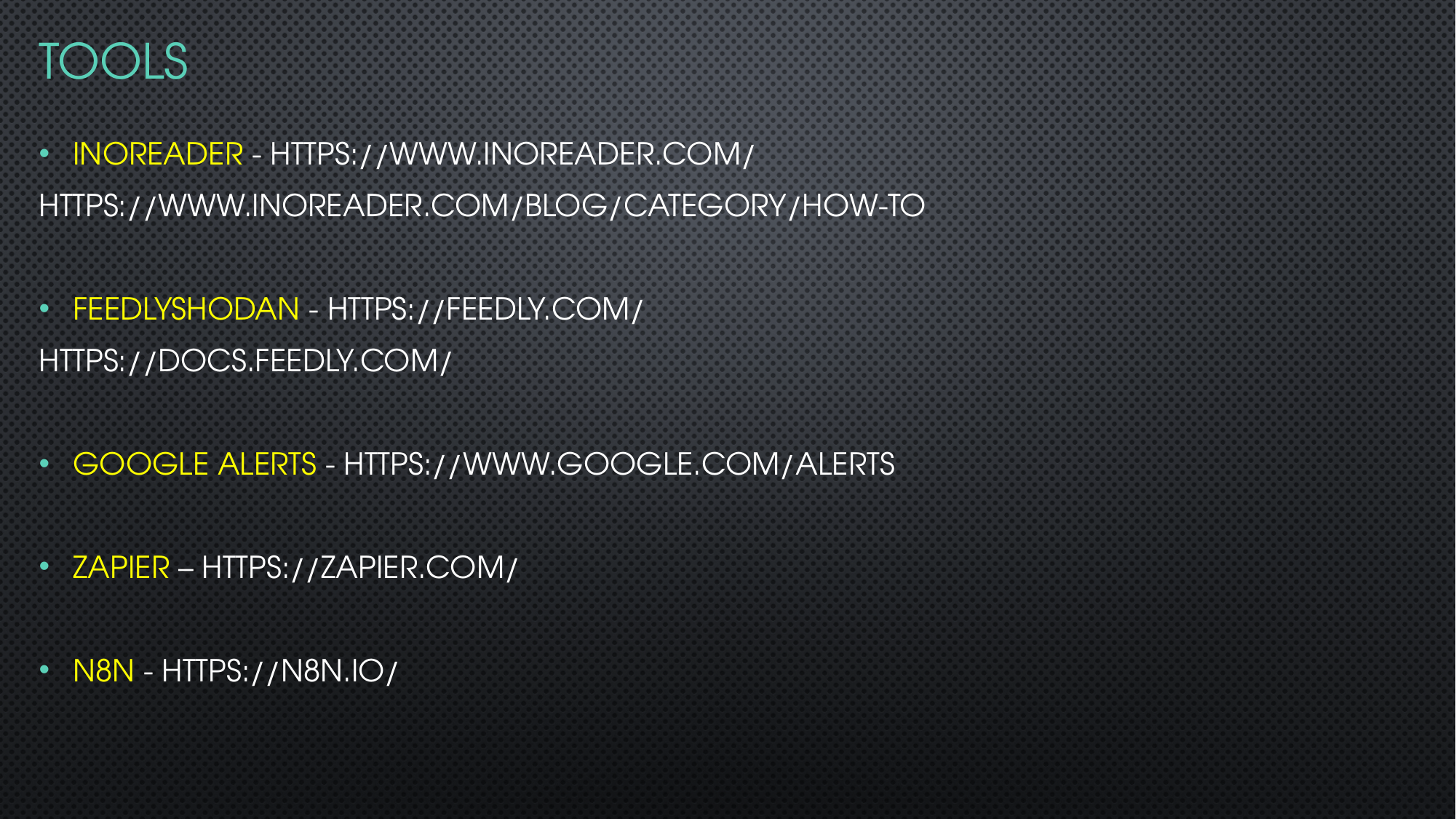

# tools
Inoreader - https://www.inoreader.com/
https://www.inoreader.com/blog/category/how-to

FeedlyShodan - https://feedly.com/
https://docs.feedly.com/

Google Alerts - https://www.google.com/alerts

Zapier – https://zapier.com/

N8n - https://n8n.io/